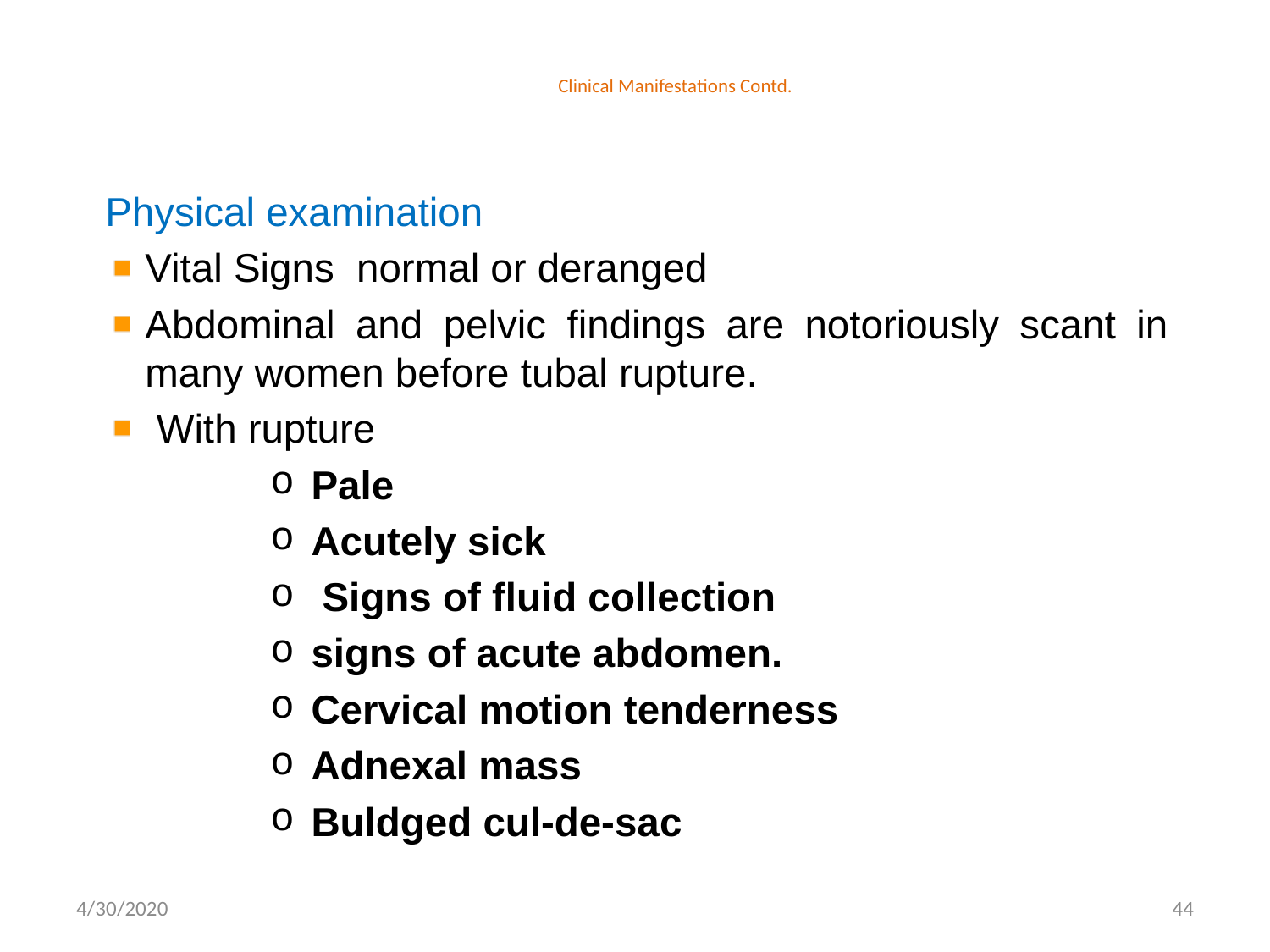

# Clinical Manifestations Contd.
 Physical examination
Vital Signs  normal or deranged
Abdominal and pelvic findings are notoriously scant in many women before tubal rupture.
 With rupture
Pale
Acutely sick
 Signs of fluid collection
signs of acute abdomen.
Cervical motion tenderness
Adnexal mass
Buldged cul-de-sac

4/30/2020
44